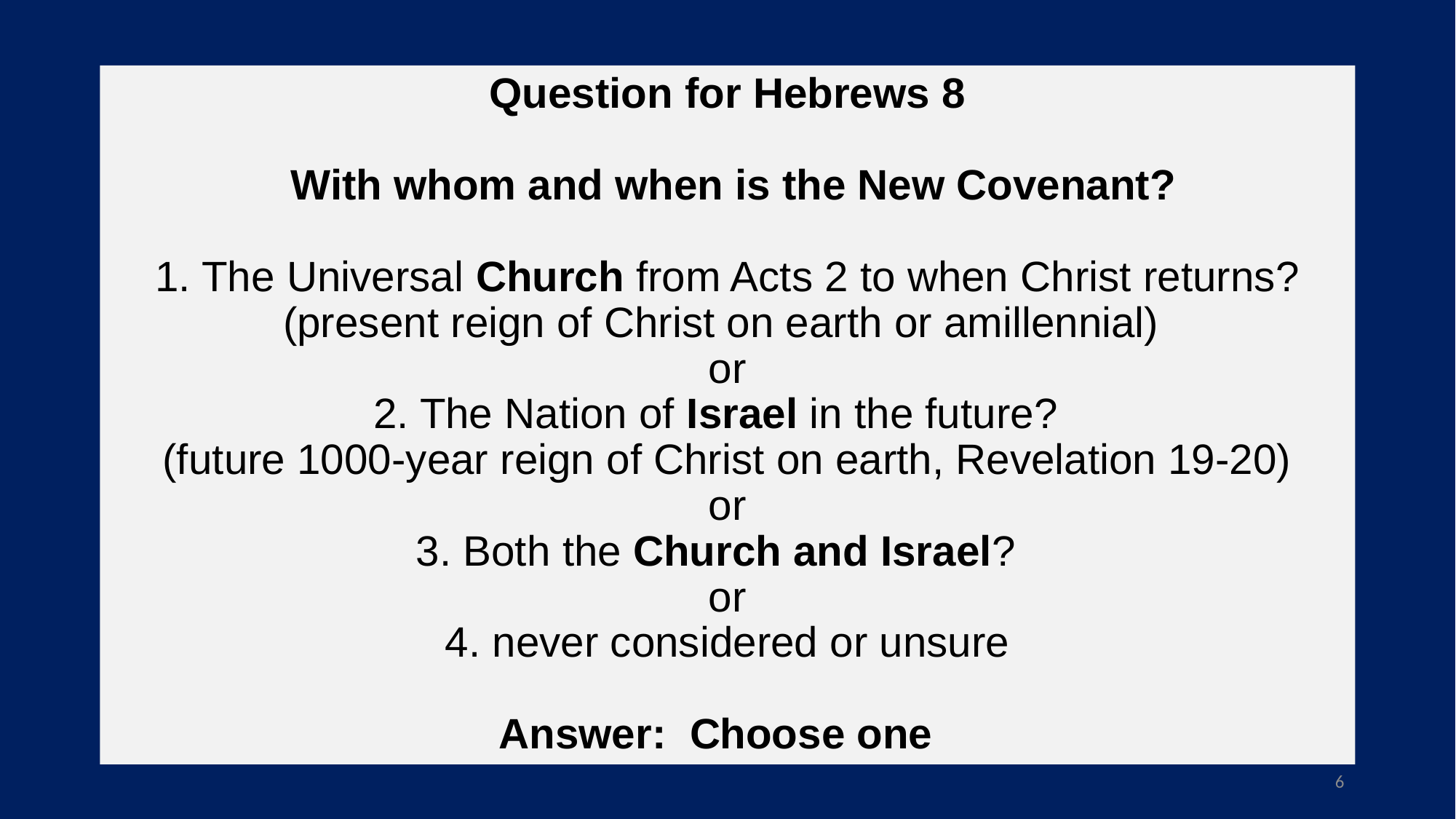

# Question for Hebrews 8 With whom and when is the New Covenant? 1. The Universal Church from Acts 2 to when Christ returns? (present reign of Christ on earth or amillennial) or 2. The Nation of Israel in the future? (future 1000-year reign of Christ on earth, Revelation 19-20) or 3. Both the Church and Israel? or 4. never considered or unsure Answer:  Choose one
6